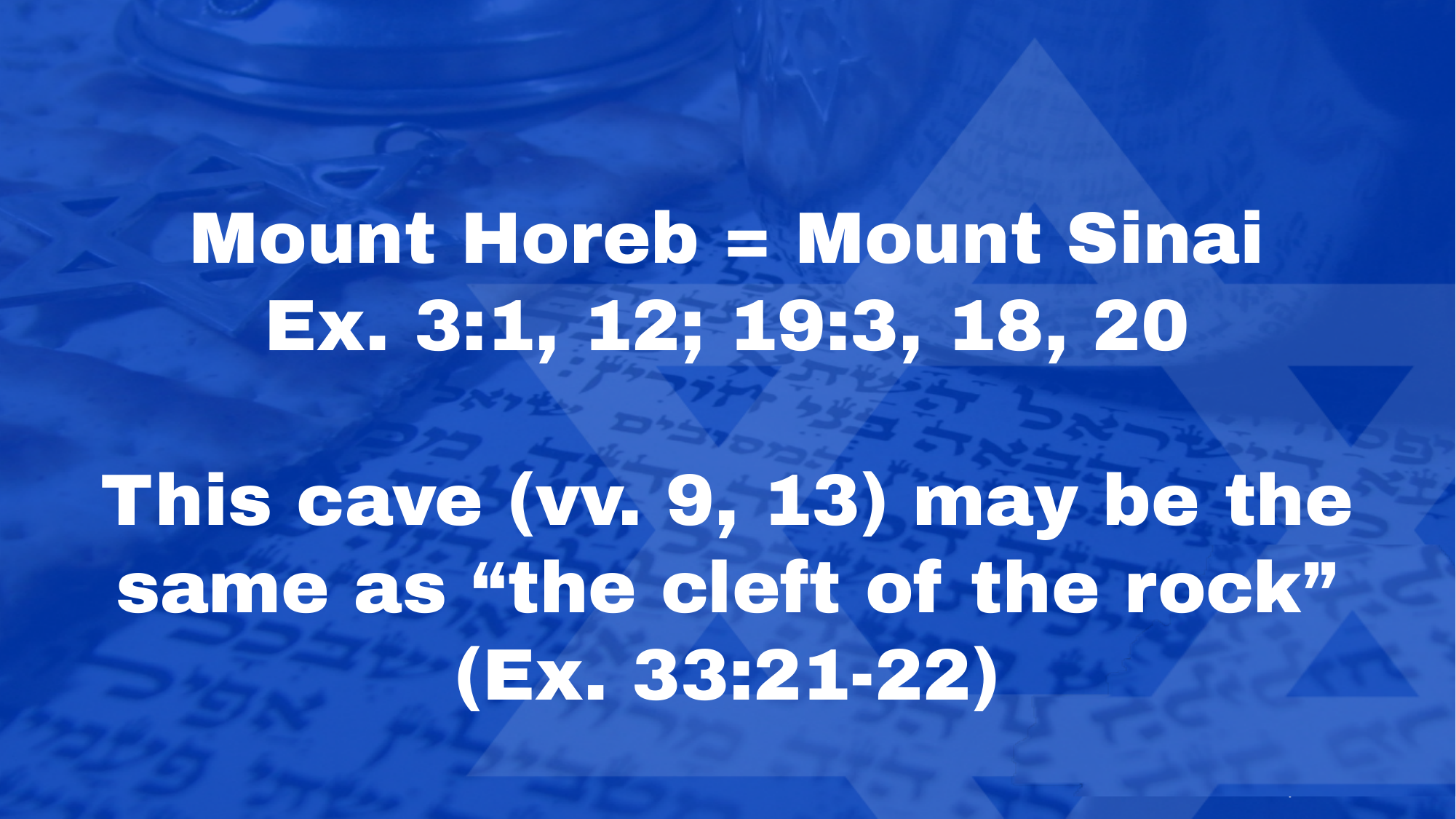

Mount Horeb = Mount Sinai
Ex. 3:1, 12; 19:3, 18, 20

This cave (vv. 9, 13) may be the same as “the cleft of the rock” (Ex. 33:21-22)